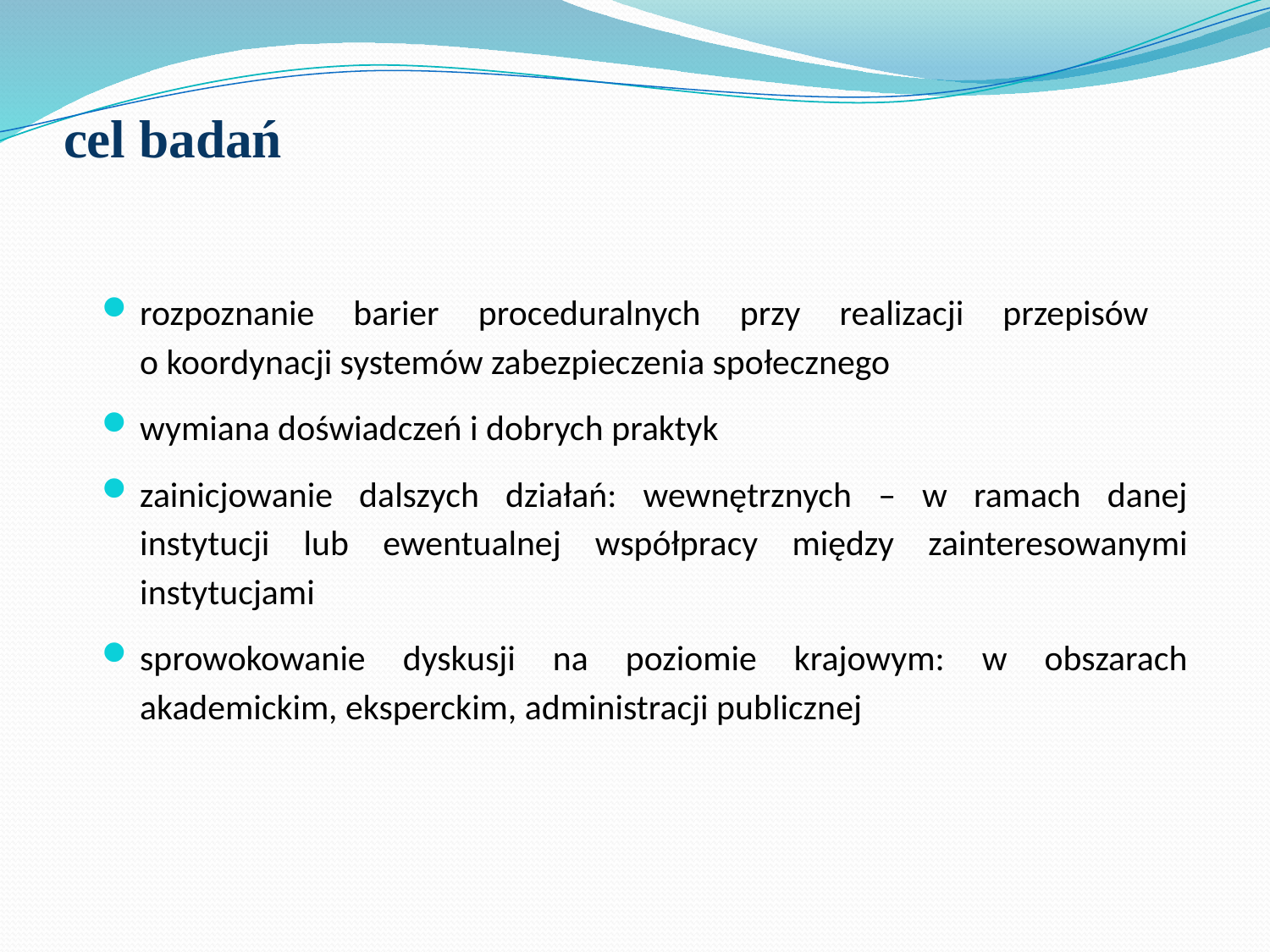

# cel badań
rozpoznanie barier proceduralnych przy realizacji przepisów
o koordynacji systemów zabezpieczenia społecznego
wymiana doświadczeń i dobrych praktyk
zainicjowanie dalszych działań: wewnętrznych – w ramach danej instytucji lub ewentualnej współpracy między zainteresowanymi instytucjami
sprowokowanie dyskusji na poziomie krajowym: w obszarach akademickim, eksperckim, administracji publicznej